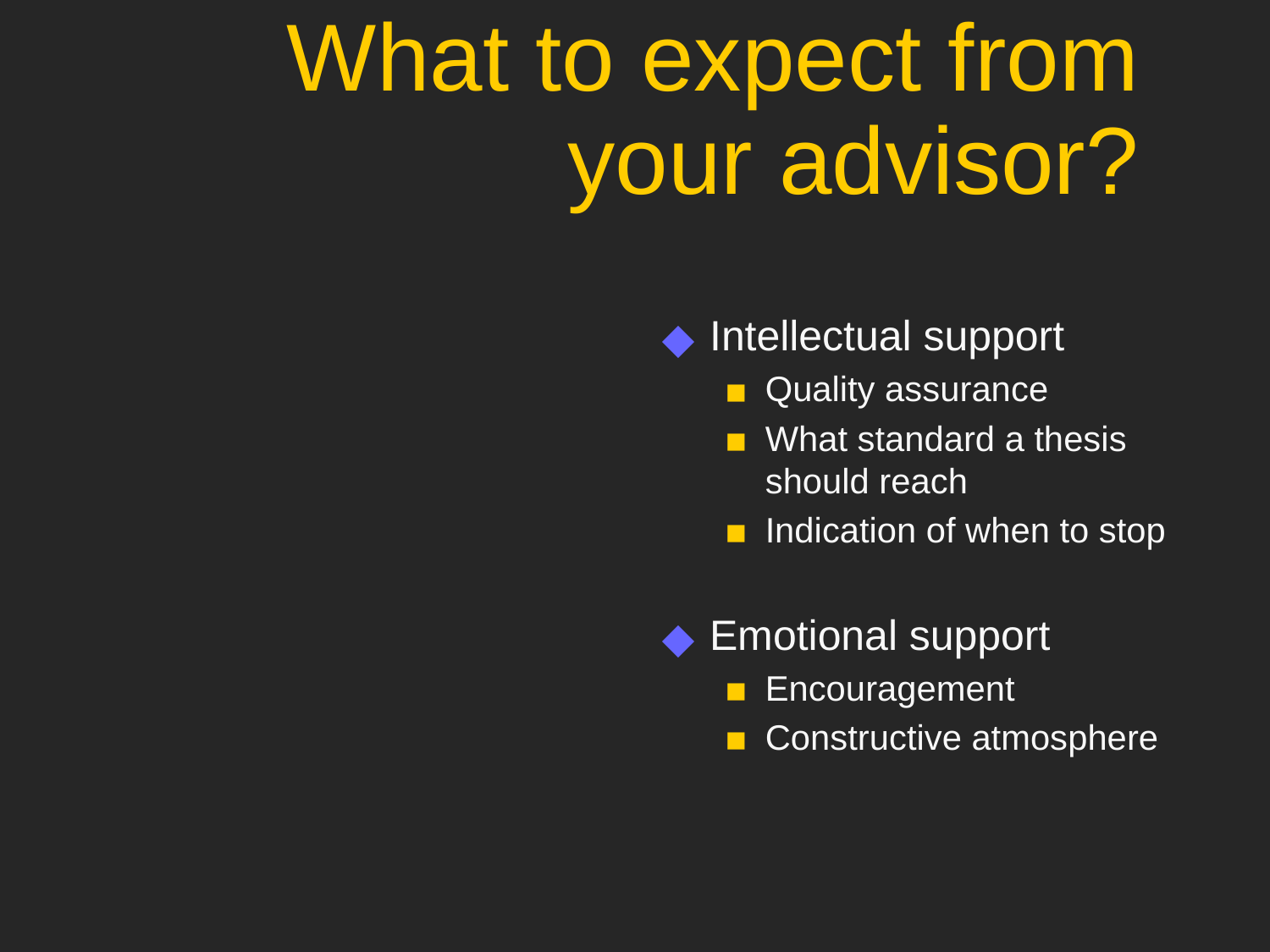

What to expect from your advisor?

Intellectual support
Quality assurance
What standard a thesis should reach
Indication of when to stop

Emotional support
Encouragement
Constructive atmosphere